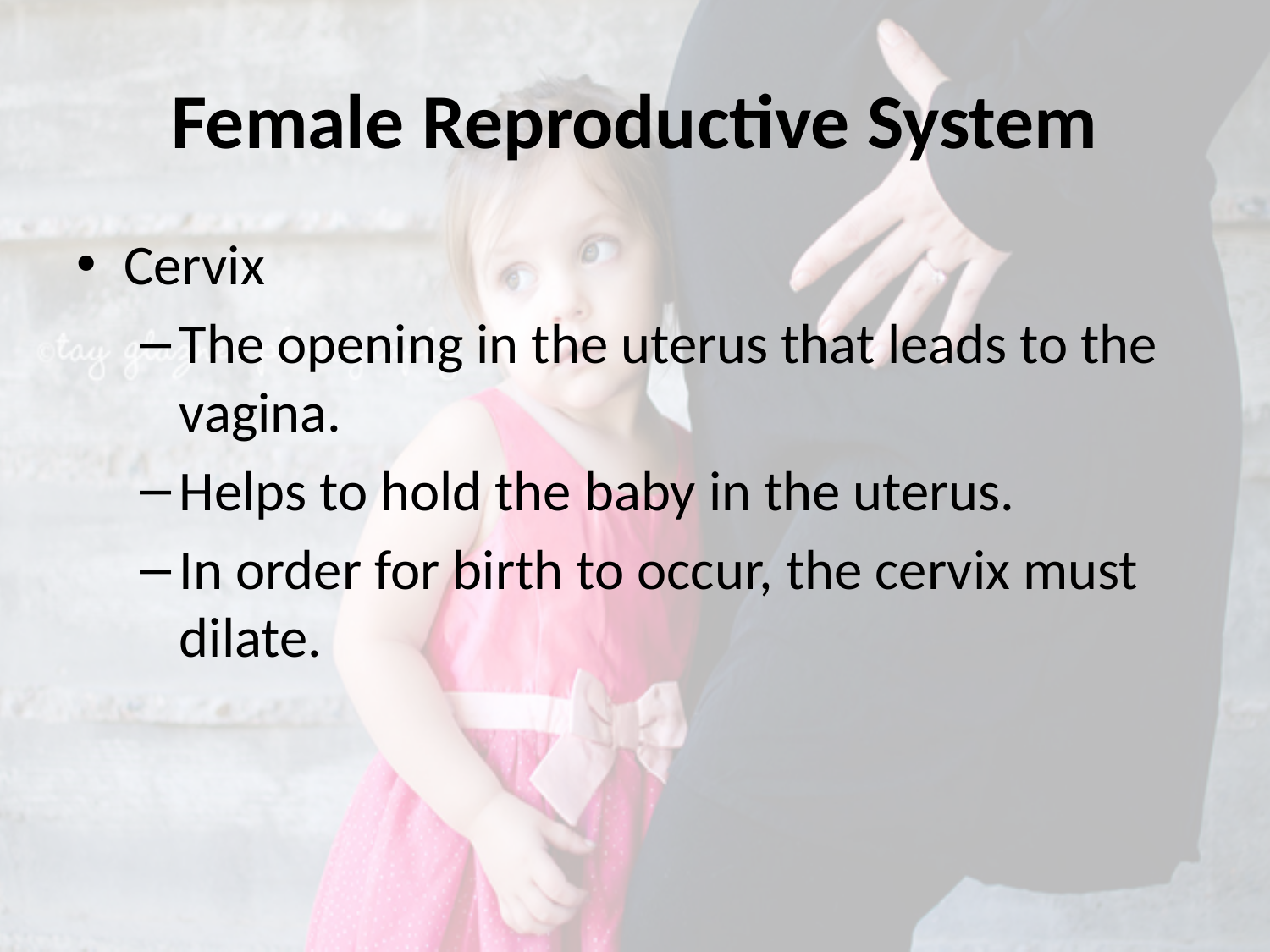

# Female Reproductive System
Cervix
The opening in the uterus that leads to the vagina.
Helps to hold the baby in the uterus.
In order for birth to occur, the cervix must dilate.